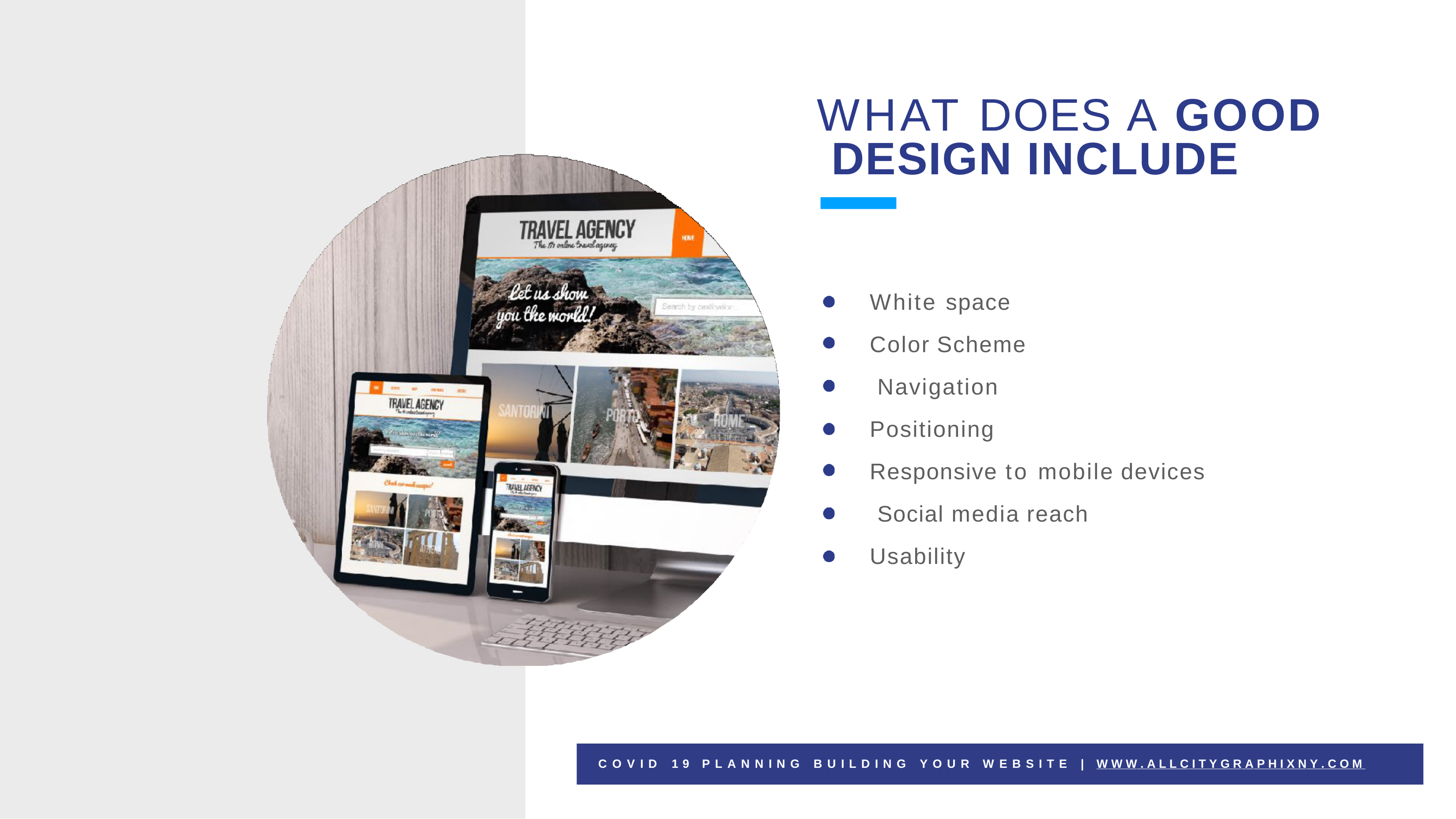

# WHAT DOES A GOOD  DESIGN INCLUDE

White space  Color Scheme  Navigation  Positioning
Responsive to mobile devices  Social media reach
Usability

C O V I D	1 9	P L A N N I N G	B U I L D I N G	Y O U R	W E B S I T E	|
W W W . A L L C I T Y G R A P H I X N Y . C O M